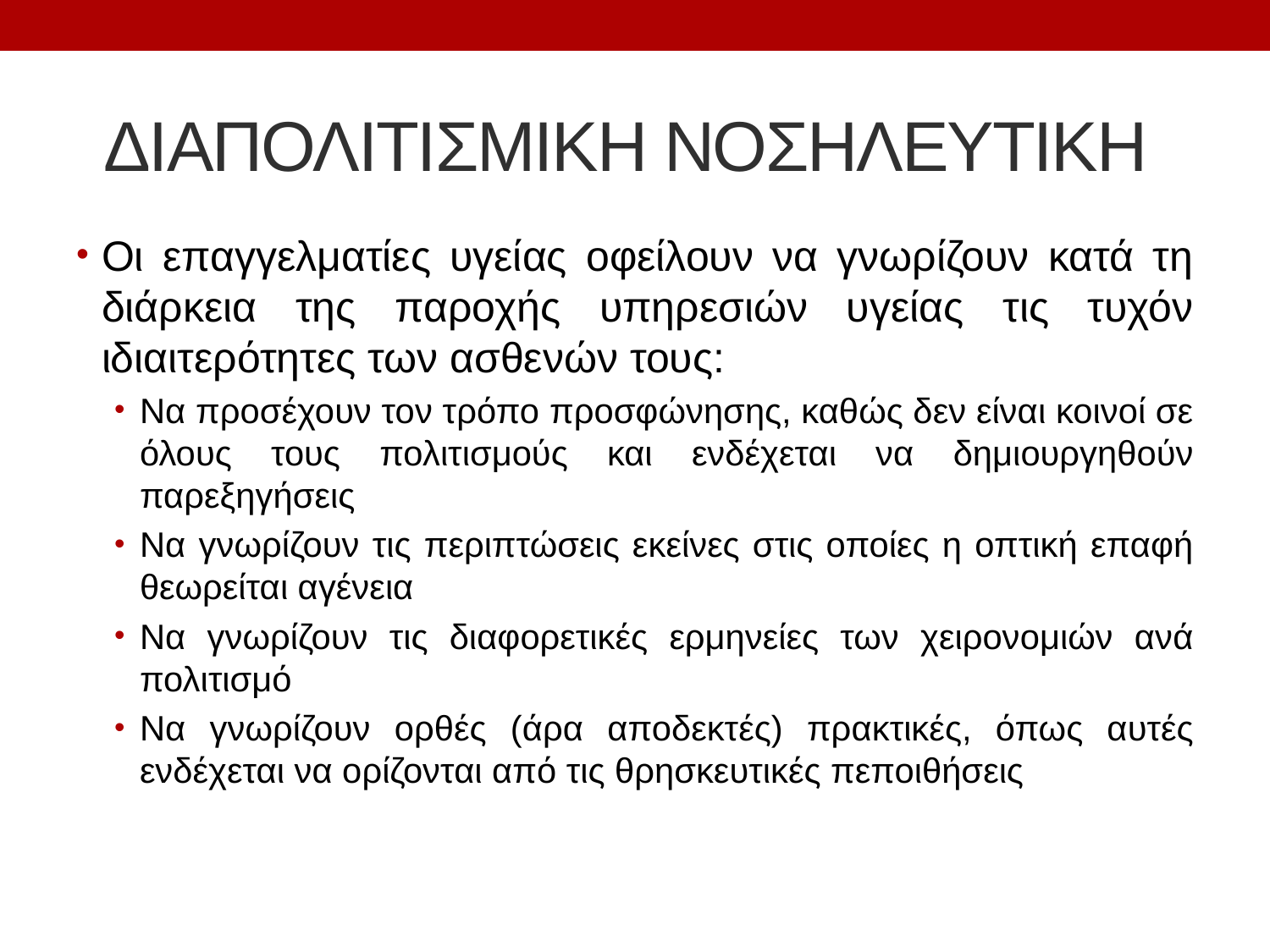

# ΔΙΑΠΟΛΙΤΙΣΜΙΚΗ ΝΟΣΗΛΕΥΤΙΚΗ
Οι επαγγελματίες υγείας οφείλουν να γνωρίζουν κατά τη διάρκεια της παροχής υπηρεσιών υγείας τις τυχόν ιδιαιτερότητες των ασθενών τους:
Να προσέχουν τον τρόπο προσφώνησης, καθώς δεν είναι κοινοί σε όλους τους πολιτισμούς και ενδέχεται να δημιουργηθούν παρεξηγήσεις
Να γνωρίζουν τις περιπτώσεις εκείνες στις οποίες η οπτική επαφή θεωρείται αγένεια
Να γνωρίζουν τις διαφορετικές ερμηνείες των χειρονομιών ανά πολιτισμό
Να γνωρίζουν ορθές (άρα αποδεκτές) πρακτικές, όπως αυτές ενδέχεται να ορίζονται από τις θρησκευτικές πεποιθήσεις